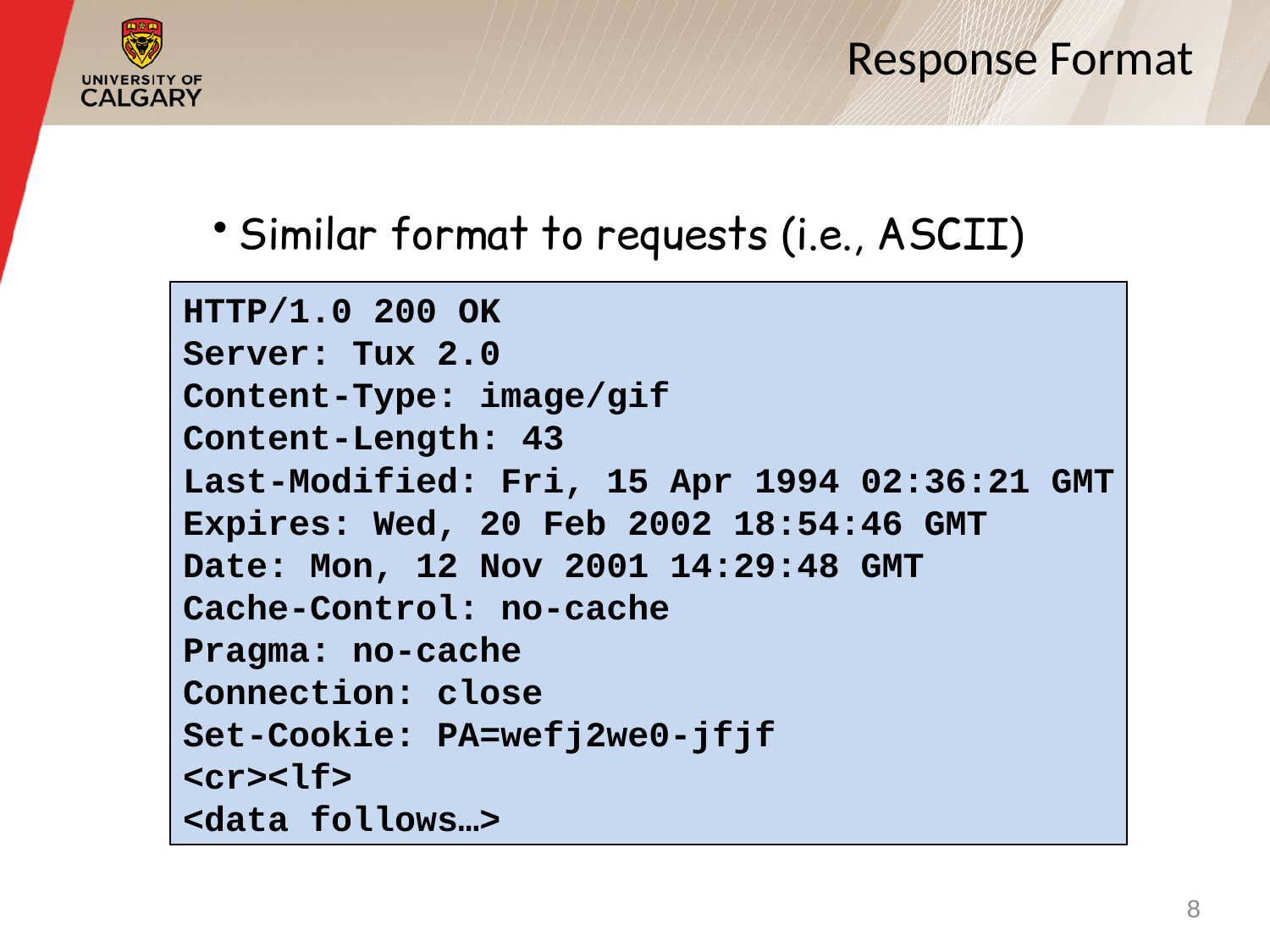

# Response Format
 Similar format to requests (i.e., ASCII)
HTTP/1.0 200 OK
Server: Tux 2.0
Content-Type: image/gif
Content-Length: 43
Last-Modified: Fri, 15 Apr 1994 02:36:21 GMT
Expires: Wed, 20 Feb 2002 18:54:46 GMT
Date: Mon, 12 Nov 2001 14:29:48 GMT
Cache-Control: no-cache
Pragma: no-cache
Connection: close
Set-Cookie: PA=wefj2we0-jfjf
<cr><lf>
<data follows…>
8